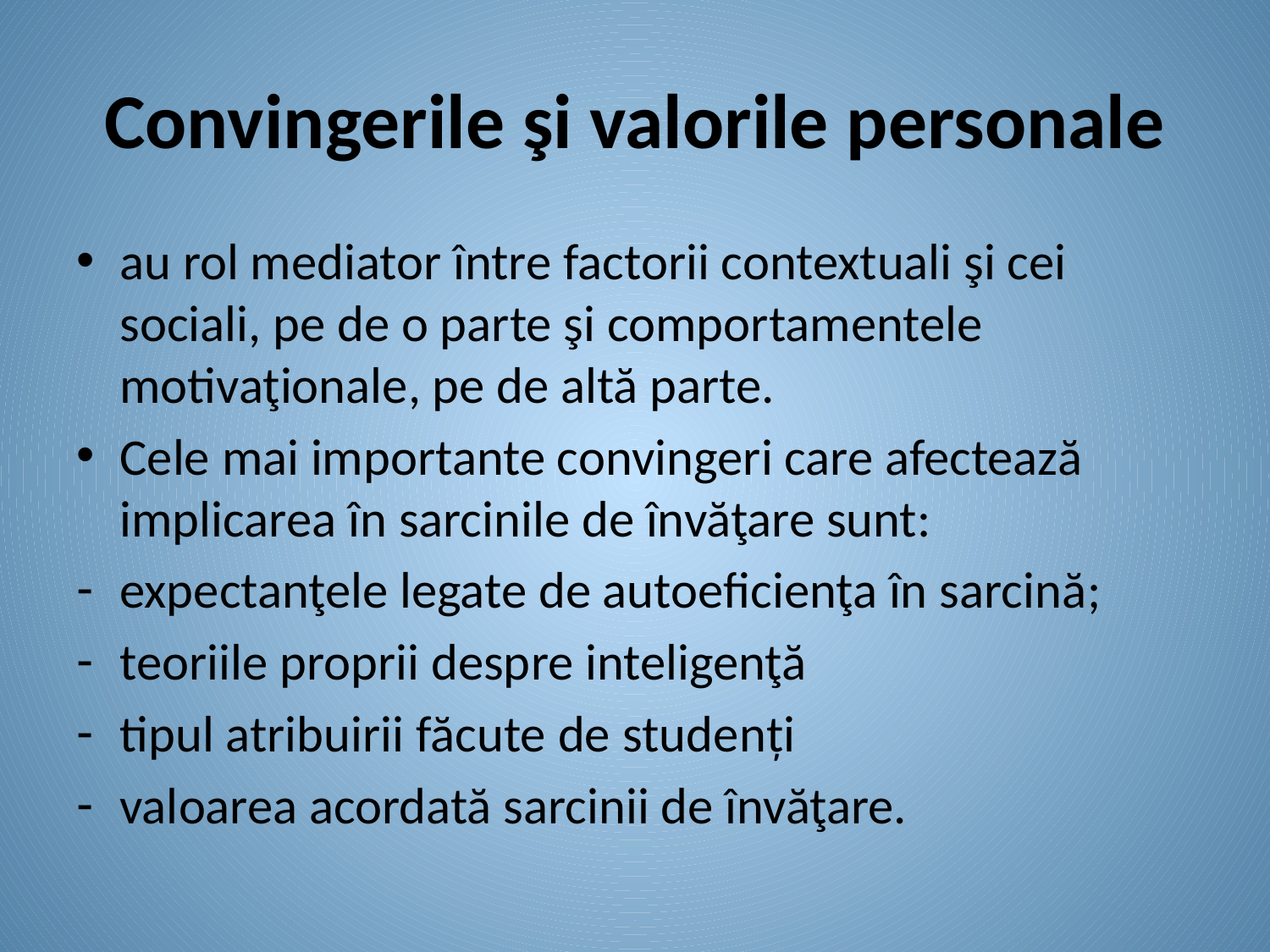

# Convingerile şi valorile personale
au rol mediator între factorii contextuali şi cei sociali, pe de o parte şi comportamentele motivaţionale, pe de altă parte.
Cele mai importante convingeri care afectează implicarea în sarcinile de învăţare sunt:
expectanţele legate de autoeficienţa în sarcină;
teoriile proprii despre inteligenţă
tipul atribuirii făcute de studenți
valoarea acordată sarcinii de învăţare.